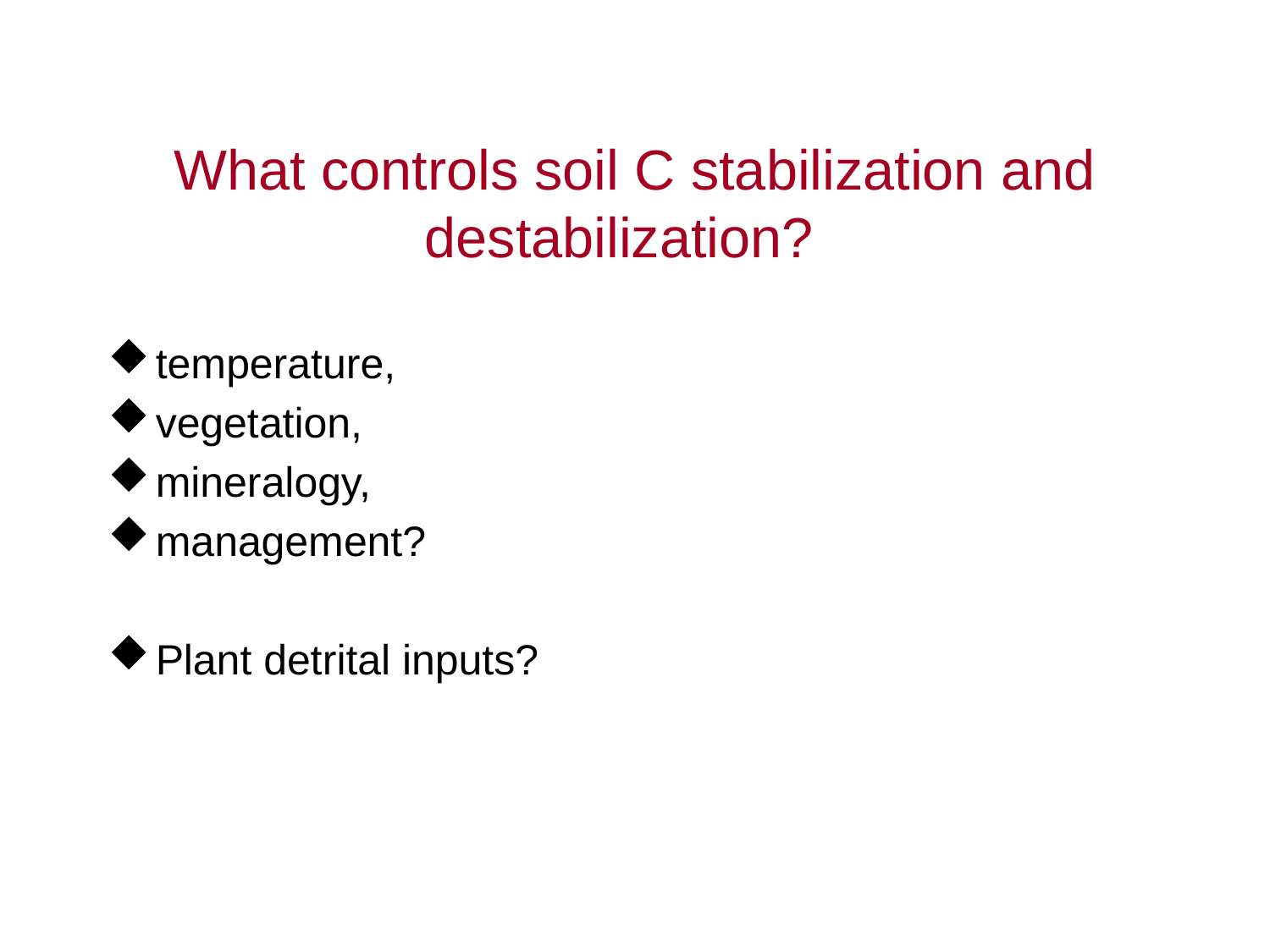

What controls soil C stabilization and destabilization?

temperature,
vegetation,
mineralogy,
management?

Plant detrital inputs?